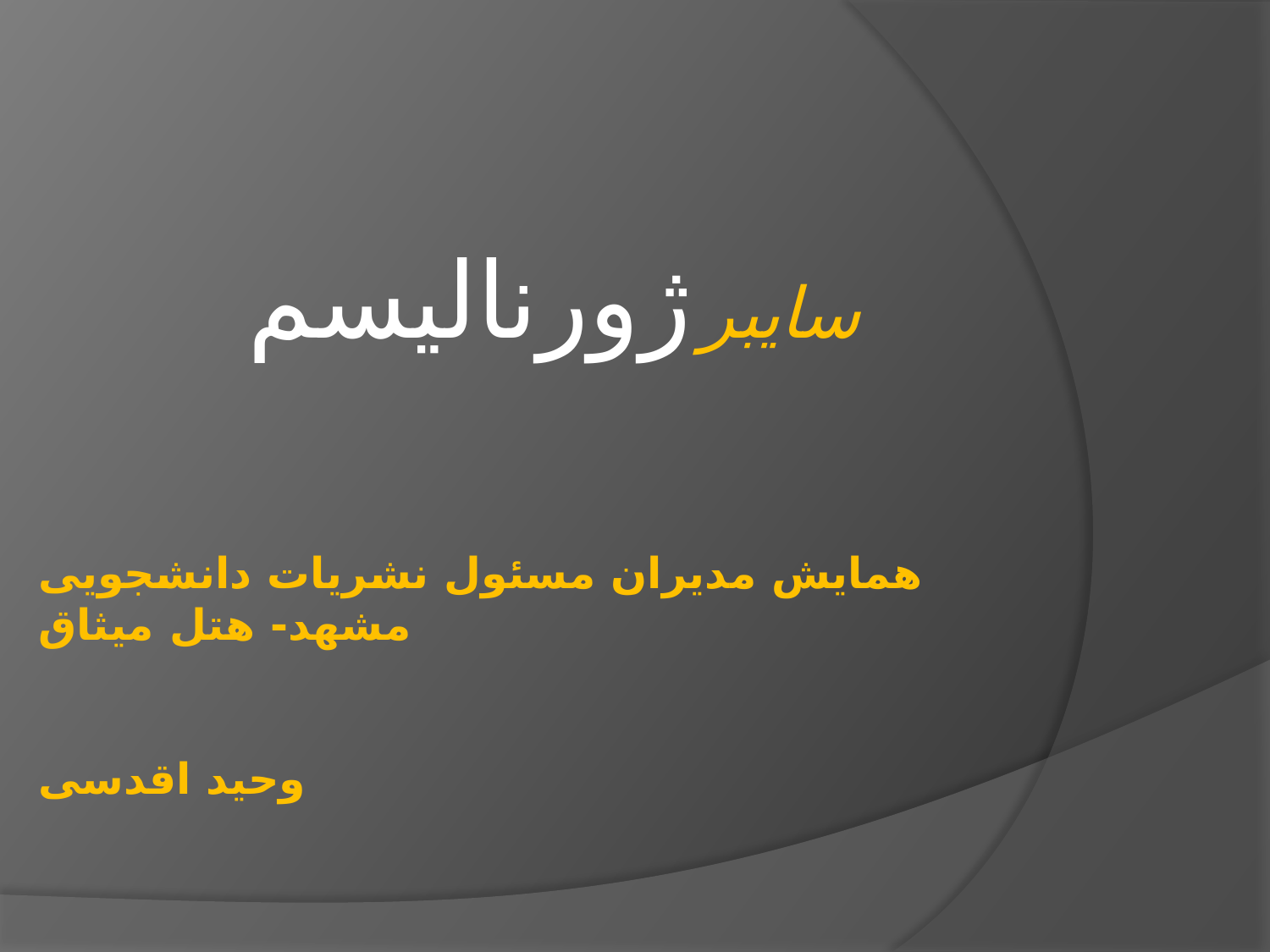

سایبر ژورنالیسم
# همایش مدیران مسئول نشریات دانشجویی مشهد- هتل میثاق وحید اقدسی